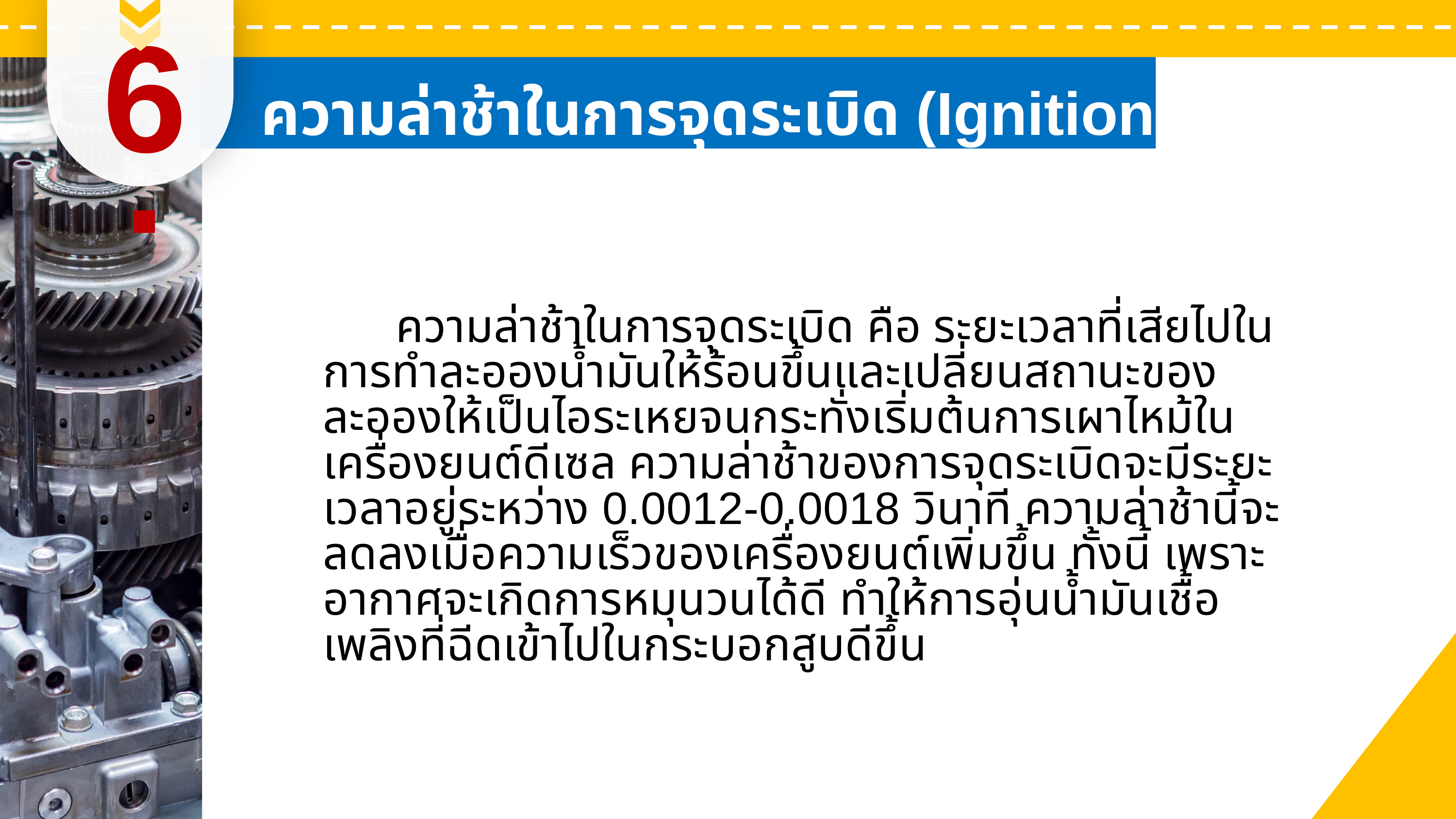

ห้องเผาไหม้ที่นิยมใช้ในเครื่องยนต์ดีเซล มีดังนี้

1
เพิ่มคุณค่าให้กับตนเอง

2
มีอำนาจในการดึงดูด

3
ก่อให้เกิดสุขภาพจิตที่ดี

ความล่าช้าในการจุดระเบิด (Ignition Delay)
6.

หัวฉีด
ฝาสูบ
ห้องเผาไหม้โดยตรง
ลูกสูบ
รูปที่ 1.8 ลักษณะของห้องเผาไหม้แบบโดยตรง
	ห้องเผาไหม้แบบโดยตรง (รูปที่ 1.8) จะอยู่ส่วนบนสุดของลูกสูบซึ่งมีอยู่หลายลักษณะ หลายรูปแบบ (รูปที่ 1.9) โดยถูกออกแบบมาเพื่อประสิทธิภาพในการเผาไหม้ หัวฉีดจะฉีดนํ้ามันเข้าไปในห้องเผาไหม้หลัก ซึ่งอยู่ระหว่างลูกสูบกับฝาสูบโดยตรง ข้อดีของห้องเผาไหม้แบบนี้คือจะมีการสูญเสียความร้อนน้อยทำให้สามารถลดกำลังอัดได้ พื้นที่ของห้องเผาไหม้น้อยทำให้เกิดประสิทธิภาพทางความร้อนสูง เป็นผลให้มีการผลิตกำลังได้สูง  จึงทำให้มีการประหยัดนํ้ามันเชื้อเพลิงได้ดี  ส่วนข้อด้อย  คือ  ความดันที่เกิดจากการเผาไหม้สูงจึงทำให้เกิดเสียงดังและเสี่ยงต่อการเคาะของเครื่องยนต์ นํ้ามันเชื้อเพลิงที่ใช้ต้องมีคุณภาพสูง และความดันนํ้ามันเชื้อเพลิงที่ใช้ในการฉีดต้องสูงด้วย ดังนั้น ปั๊มฉีดนํ้ามันเชื้อเพลิงจึงต้องทนทานต่อการทำงานสูง
	ความล่าช้าในการจุดระเบิด คือ ระยะเวลาที่เสียไปในการทำละอองนํ้ามันให้ร้อนขึ้นและเปลี่ยนสถานะของละอองให้เป็นไอระเหยจนกระทั่งเริ่มต้นการเผาไหม้ในเครื่องยนต์ดีเซล ความล่าช้าของการจุดระเบิดจะมีระยะเวลาอยู่ระหว่าง 0.0012-0.0018 วินาที ความล่าช้านี้จะลดลงเมื่อความเร็วของเครื่องยนต์เพิ่มขึ้น ทั้งนี้ เพราะอากาศจะเกิดการหมุนวนได้ดี ทำให้การอุ่นนํ้ามันเชื้อเพลิงที่ฉีดเข้าไปในกระบอกสูบดีขึ้น
รูปที่ 1.9 ลักษณะของห้องเผาไหม้แบบโดยตรงรูปแบบต่าง ๆ